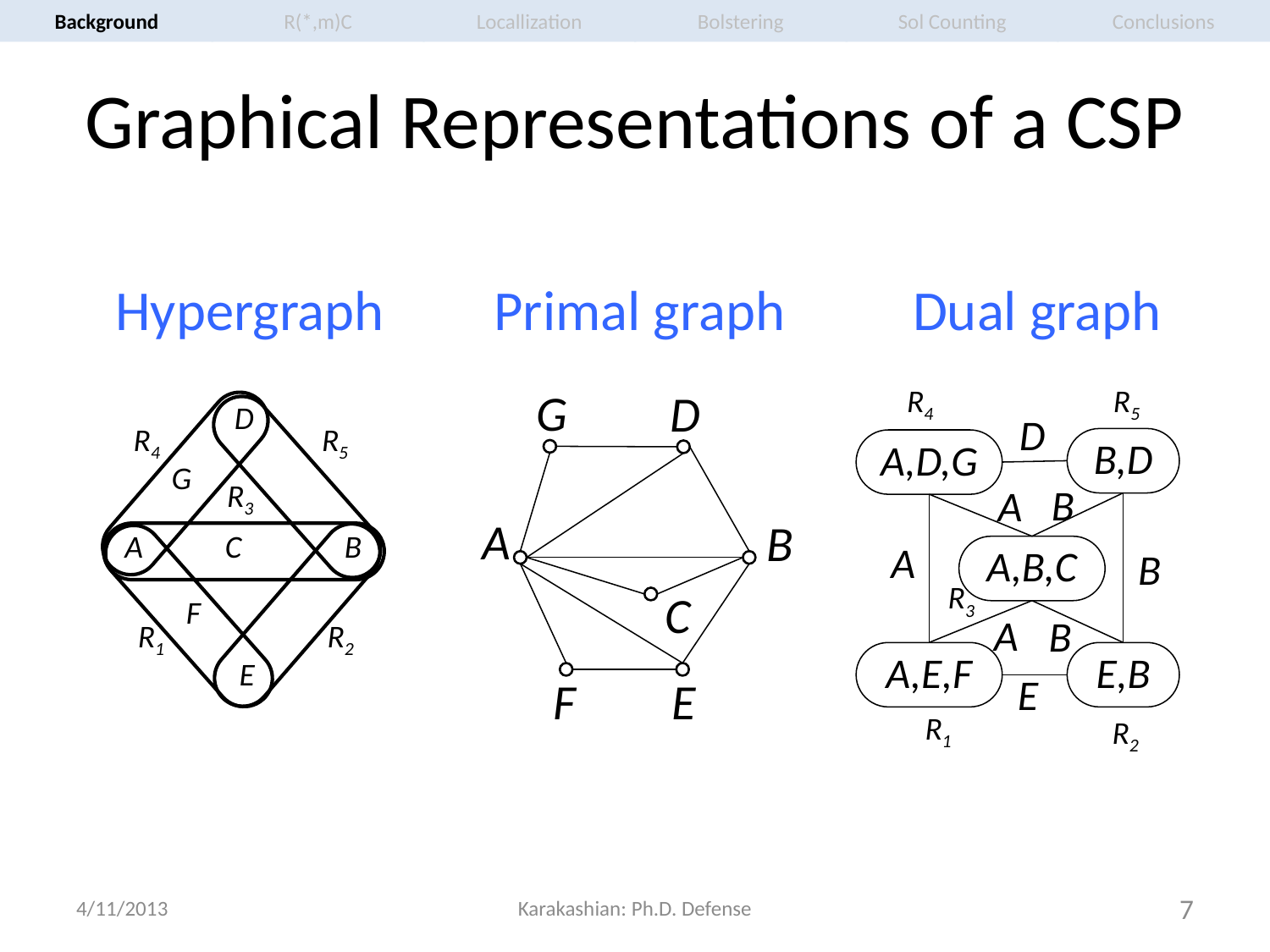

R(*,m)C
Locallization
Bolstering
Sol Counting
Conclusions
Background
# Graphical Representations of a CSP
Hypergraph
Primal graph
Dual graph

D

R4
R5
G
R3

A
C
B
F
R1
R2
E
R4
R5
G
D
D
B,D
A,D,G
B
A
A,B,C
A
B
A
B
A,E,F
E,B
E

A
B

R3
C

F
E
R1
R2
4/11/2013
Karakashian: Ph.D. Defense
7